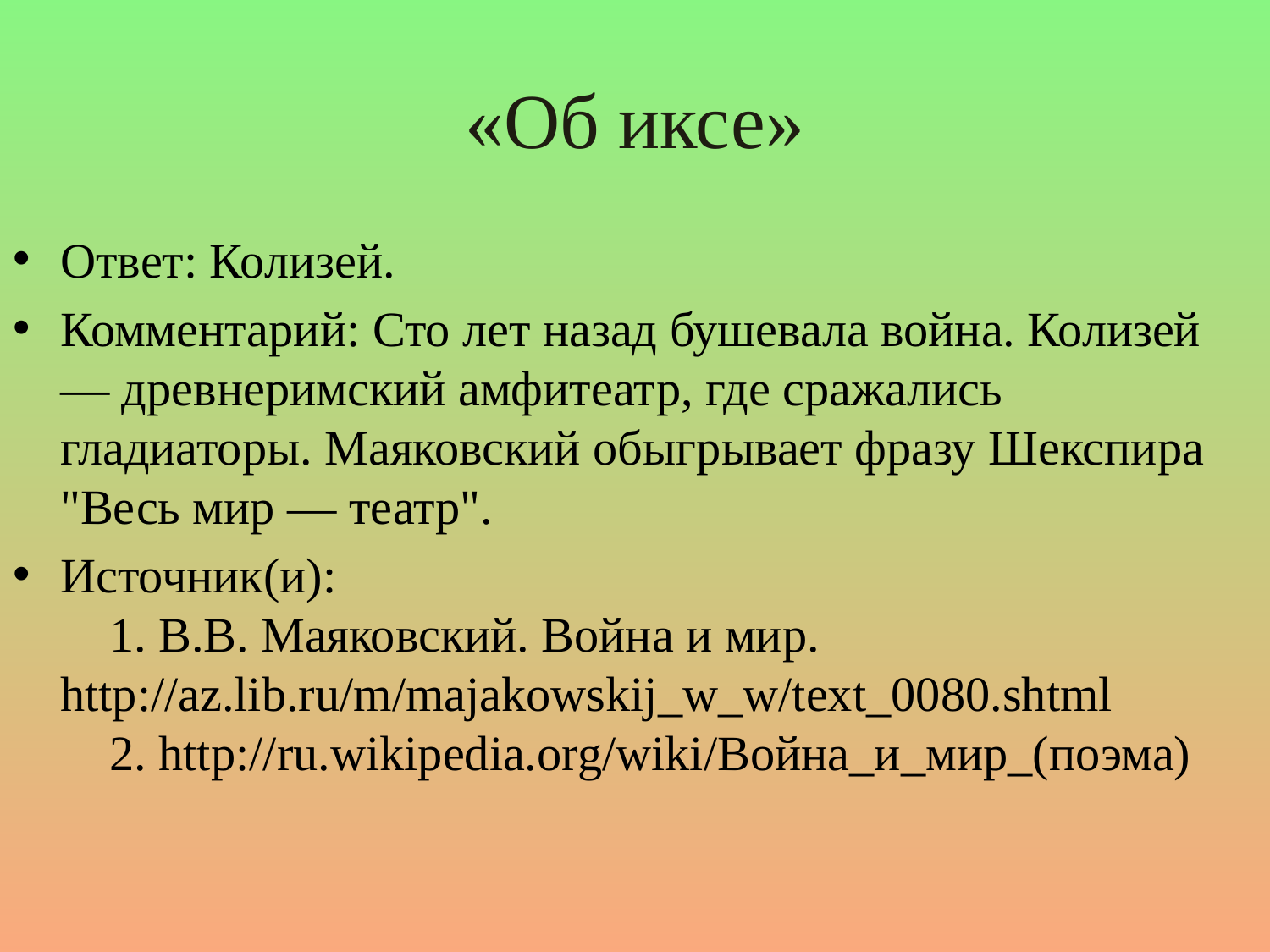

# «Об иксе»
Ответ: Колизей.
Комментарий: Сто лет назад бушевала война. Колизей — древнеримский амфитеатр, где сражались гладиаторы. Маяковский обыгрывает фразу Шекспира "Весь мир — театр".
Источник(и): 
    1. В.В. Маяковский. Война и мир. http://az.lib.ru/m/majakowskij_w_w/text_0080.shtml 
    2. http://ru.wikipedia.org/wiki/Война_и_мир_(поэма)